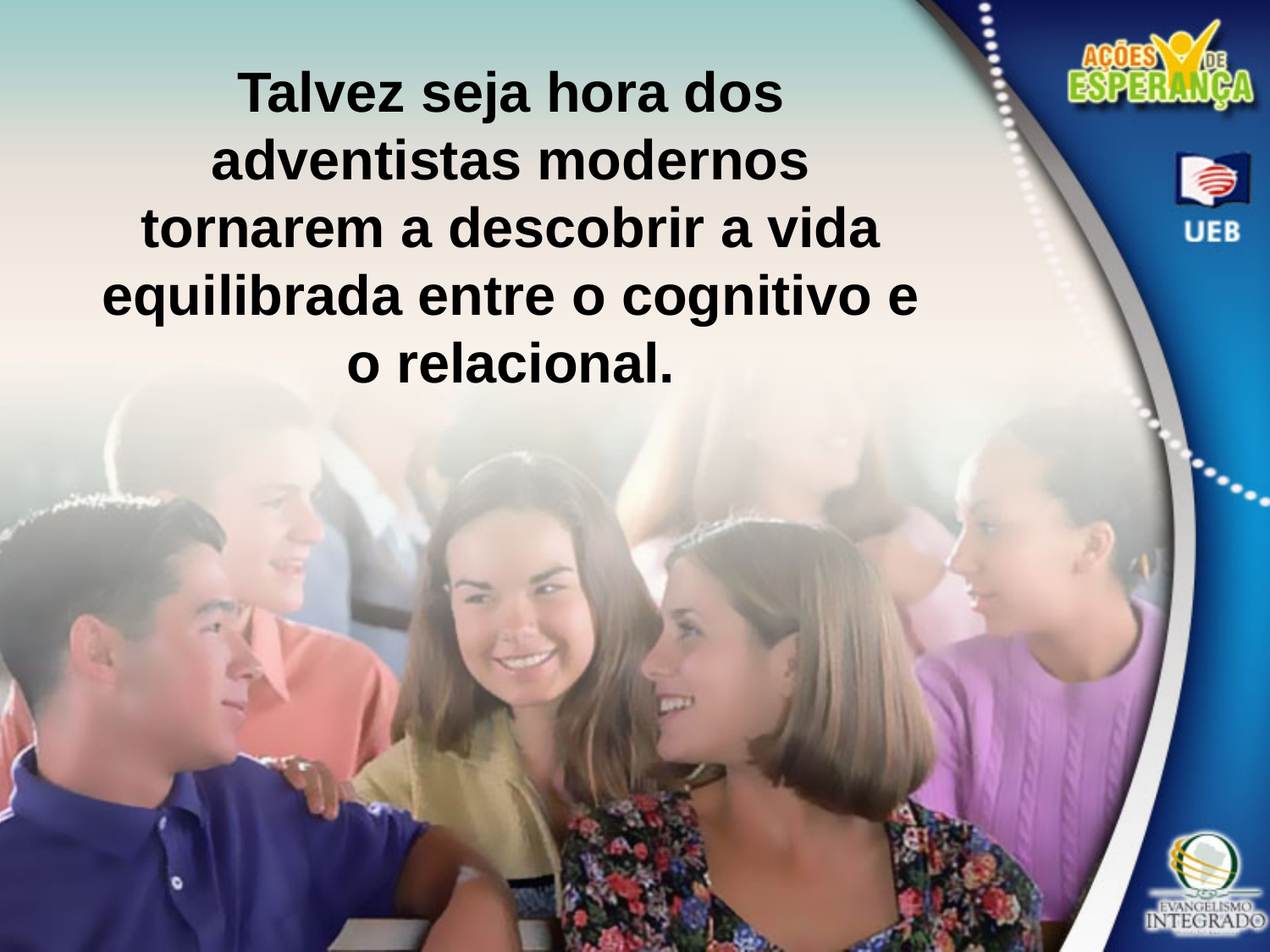

Talvez seja hora dos
adventistas modernos tornarem a descobrir a vida equilibrada entre o cognitivo e o relacional.